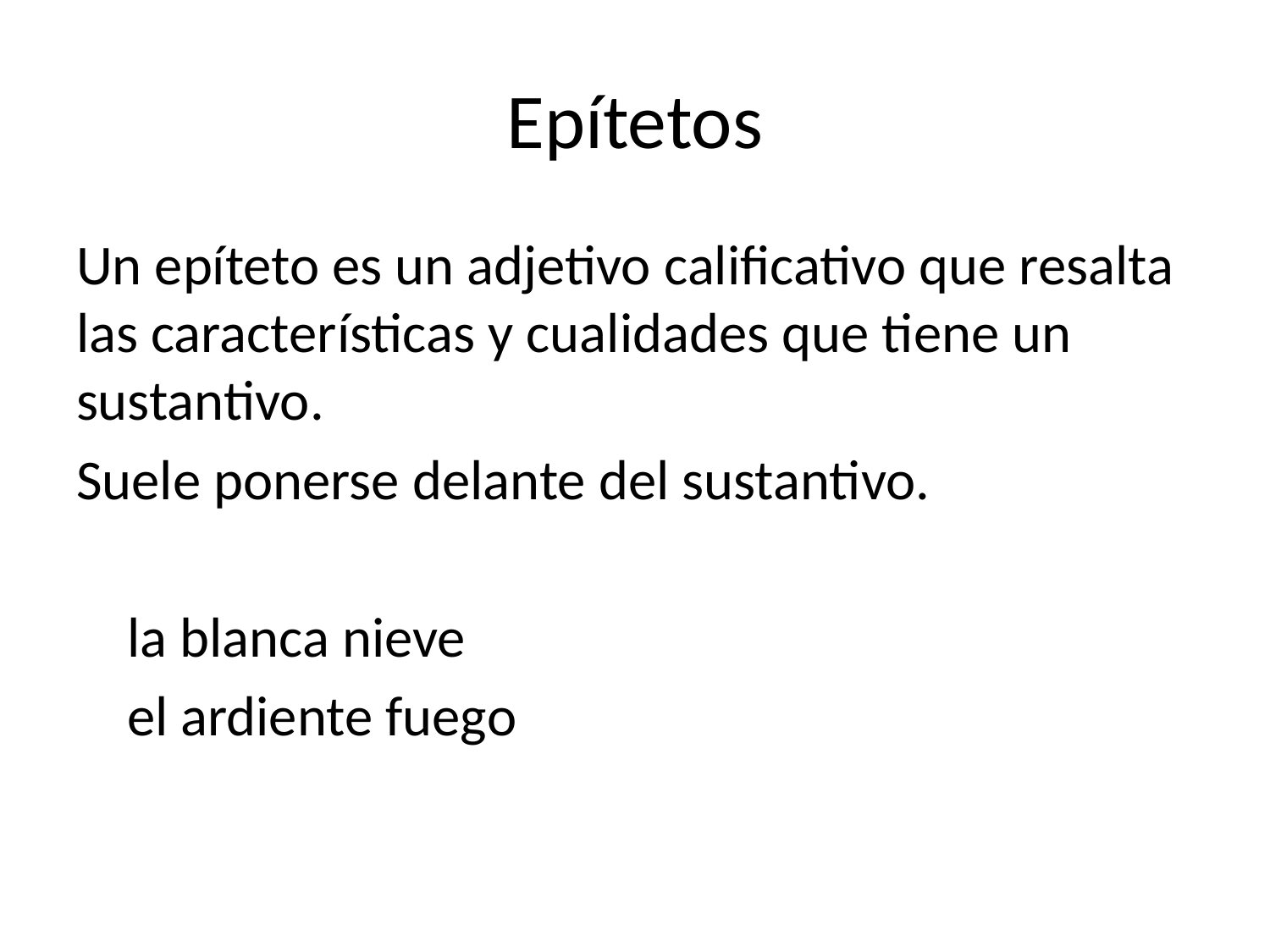

# Epítetos
Un epíteto es un adjetivo calificativo que resalta las características y cualidades que tiene un sustantivo.
Suele ponerse delante del sustantivo.

    la blanca nieve
    el ardiente fuego